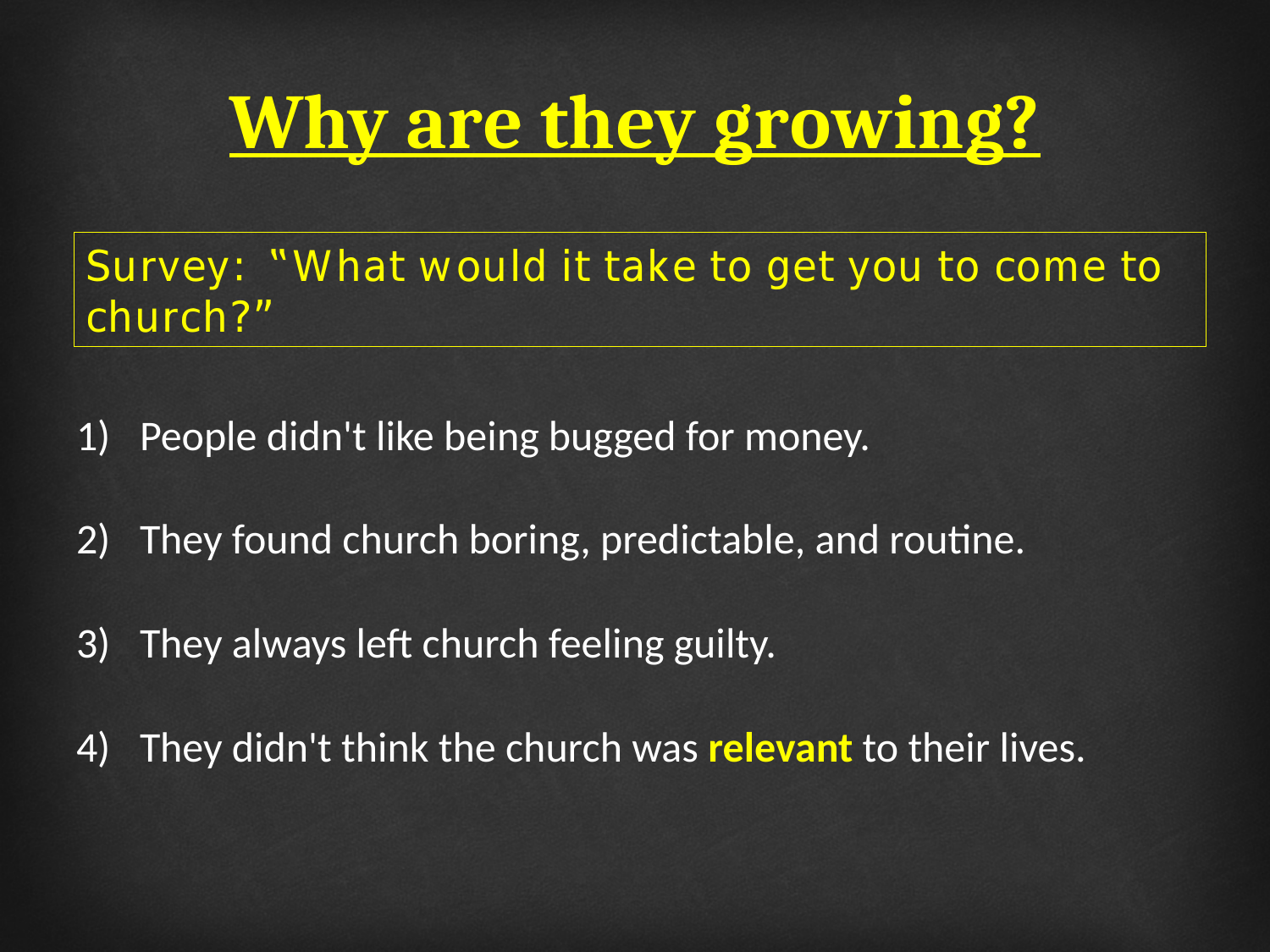

# Why are they growing?
Survey:  “What would it take to get you to come to church?”
People didn't like being bugged for money.
They found church boring, predictable, and routine.
They always left church feeling guilty.
They didn't think the church was relevant to their lives.